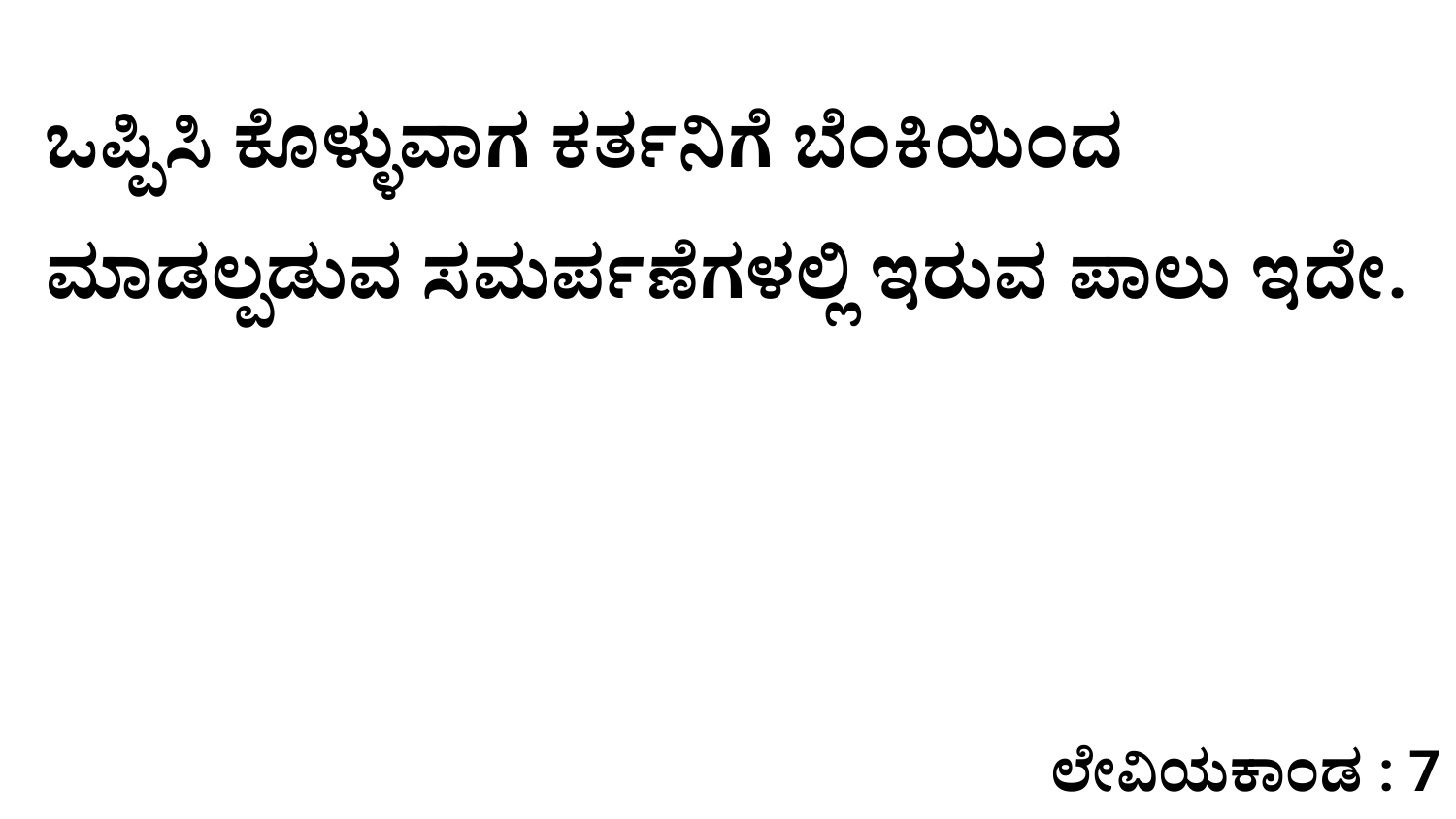

ಒಪ್ಪಿಸಿ ಕೊಳ್ಳುವಾಗ ಕರ್ತನಿಗೆ ಬೆಂಕಿಯಿಂದ ಮಾಡಲ್ಪಡುವ ಸಮರ್ಪಣೆಗಳಲ್ಲಿ ಇರುವ ಪಾಲು ಇದೇ.
ಲೇವಿಯಕಾಂಡ : 7